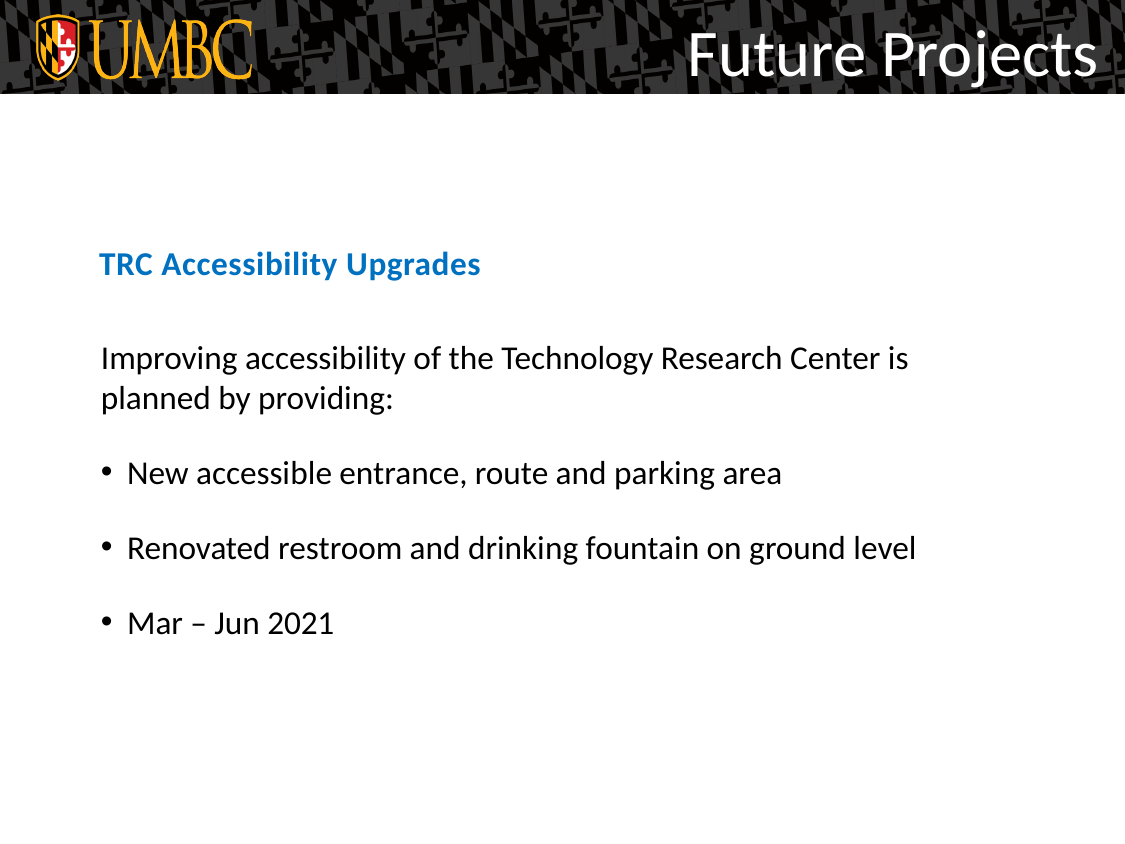

Future Projects

TRC Accessibility Upgrades
Improving accessibility of the Technology Research Center is planned by providing:
New accessible entrance, route and parking area
Renovated restroom and drinking fountain on ground level
Mar – Jun 2021